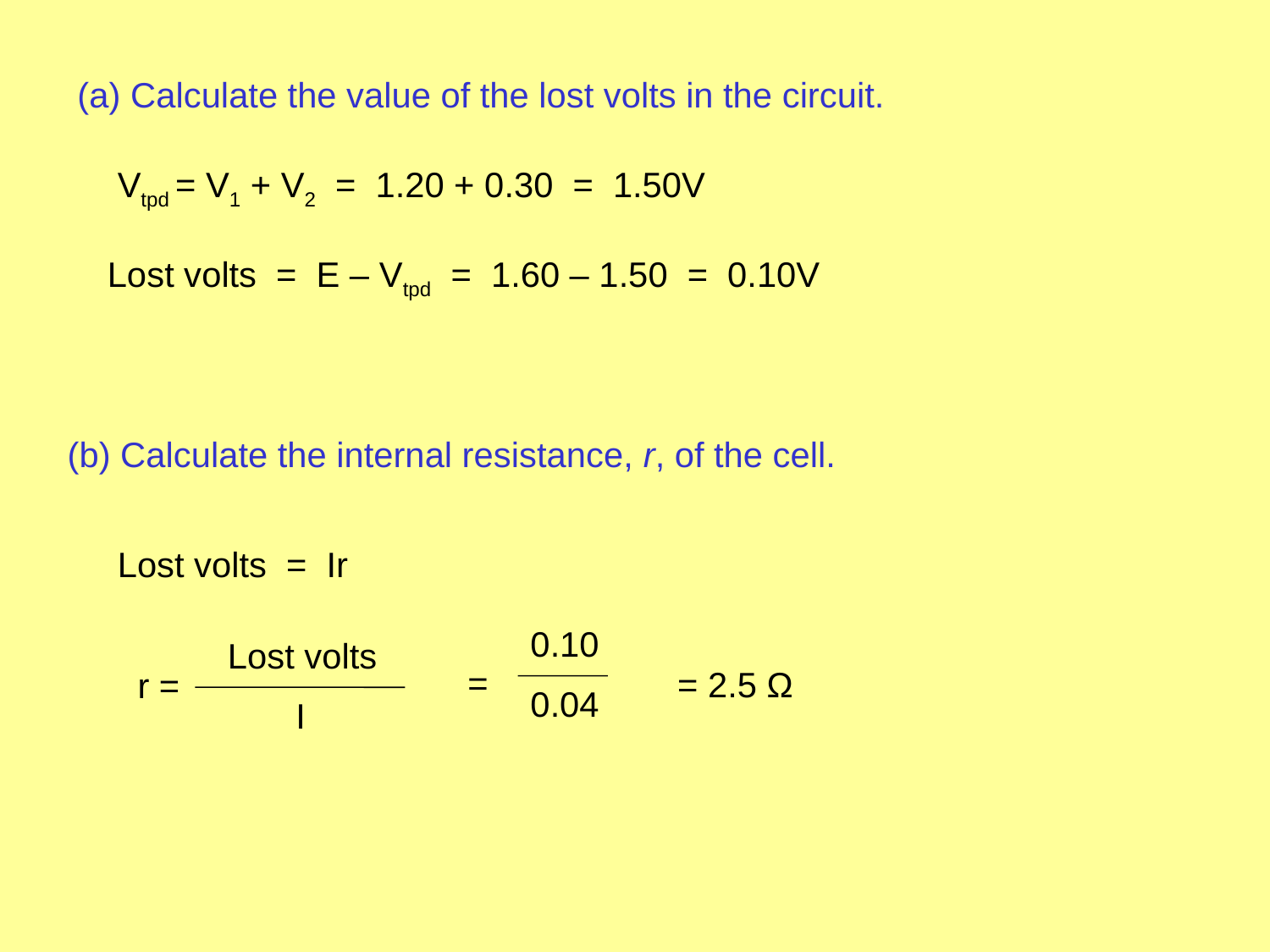

(a) Calculate the value of the lost volts in the circuit.
Vtpd = V1 + V2  =  1.20 + 0.30  =  1.50V
Lost volts  =  E – Vtpd  =  1.60 – 1.50  =  0.10V
(b) Calculate the internal resistance, r, of the cell.
Lost volts  =  Ir
0.10
0.04
=

Lost volts
       I
r =

= 2.5 Ω